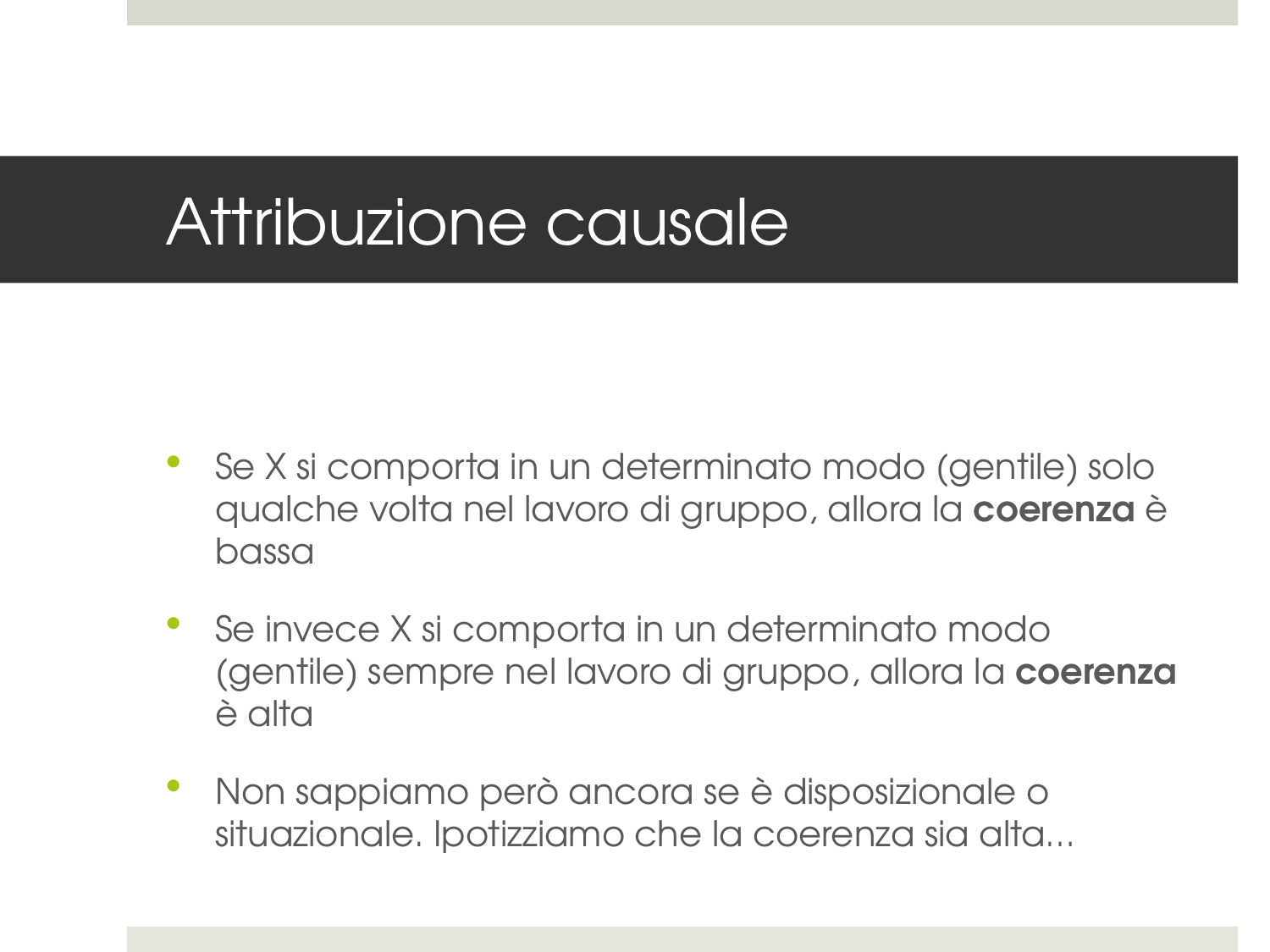

# Attribuzione causale

Se X si comporta in un determinato modo (gentile) solo qualche volta nel lavoro di gruppo, allora la coerenza è bassa
Se invece X si comporta in un determinato modo (gentile) sempre nel lavoro di gruppo, allora la coerenza è alta
Non sappiamo però ancora se è disposizionale o situazionale. Ipotizziamo che la coerenza sia alta…